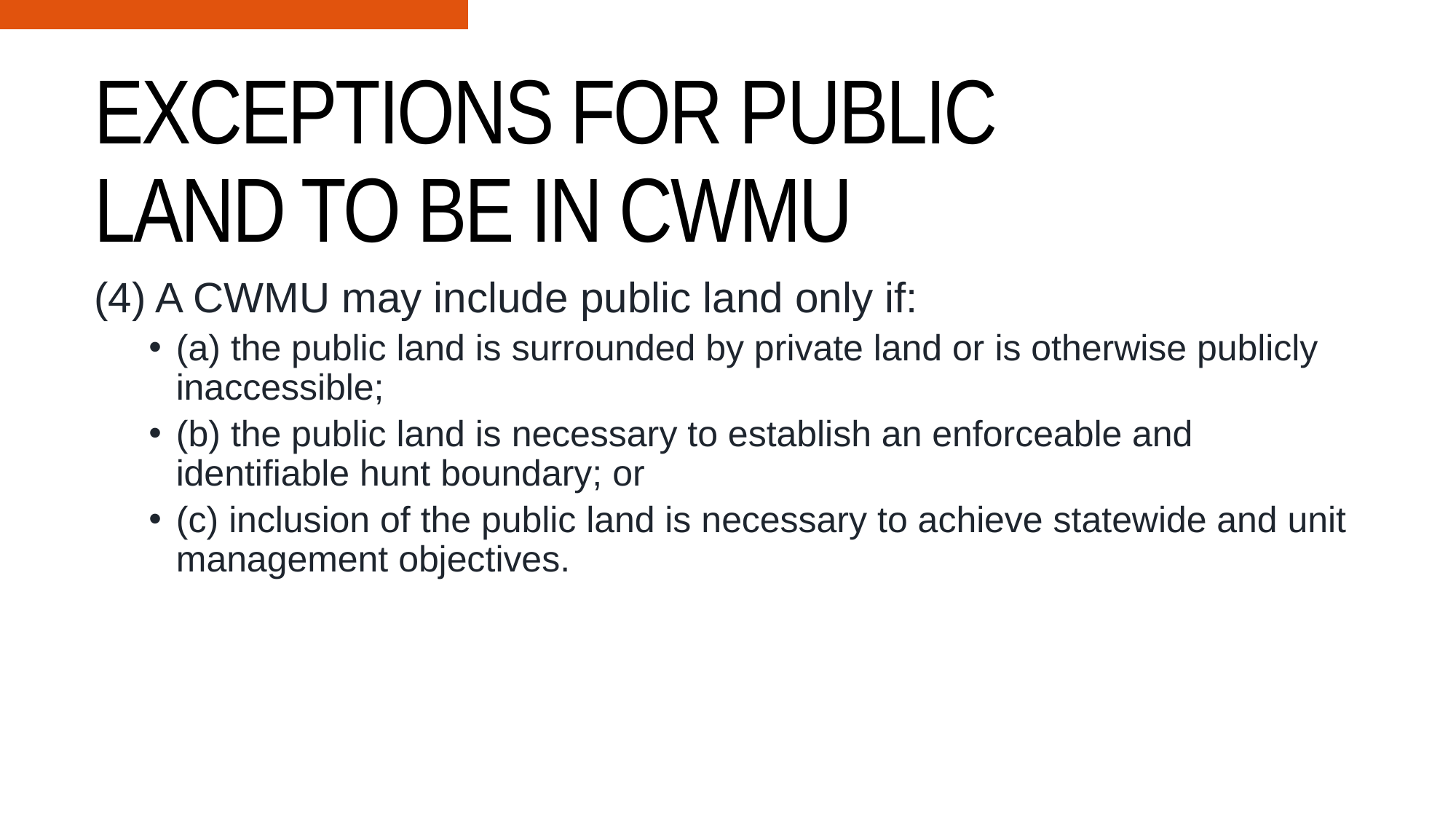

# Exceptions for public land to be in CWMU
(4) A CWMU may include public land only if:
(a) the public land is surrounded by private land or is otherwise publicly inaccessible;
(b) the public land is necessary to establish an enforceable and identifiable hunt boundary; or
(c) inclusion of the public land is necessary to achieve statewide and unit management objectives.